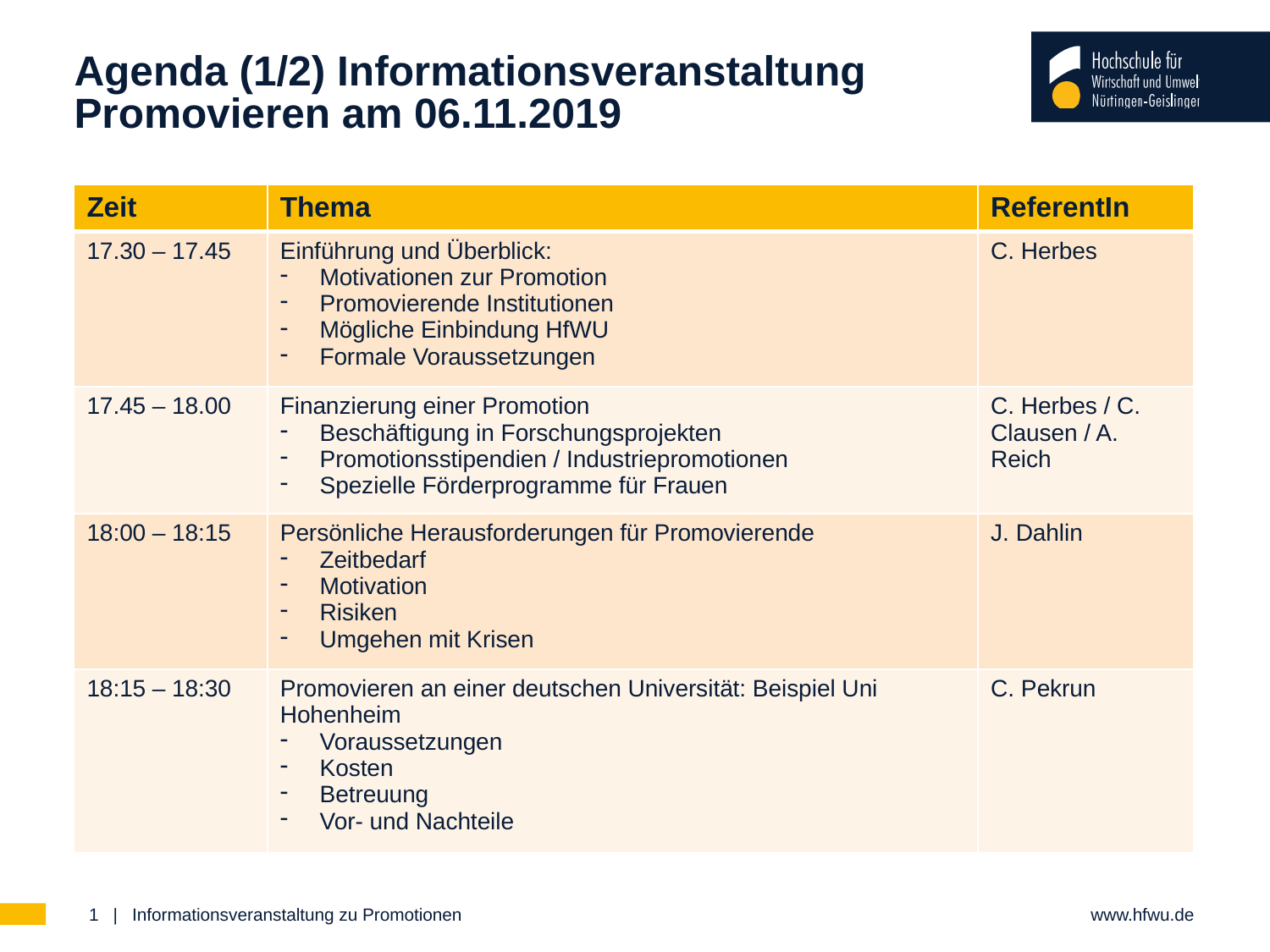

# Agenda (1/2) Informationsveranstaltung Promovieren am 06.11.2019
| Zeit | Thema | ReferentIn |
| --- | --- | --- |
| 17.30 – 17.45 | Einführung und Überblick: Motivationen zur Promotion Promovierende Institutionen Mögliche Einbindung HfWU Formale Voraussetzungen | C. Herbes |
| 17.45 – 18.00 | Finanzierung einer Promotion Beschäftigung in Forschungsprojekten Promotionsstipendien / Industriepromotionen Spezielle Förderprogramme für Frauen | C. Herbes / C. Clausen / A. Reich |
| 18:00 – 18:15 | Persönliche Herausforderungen für Promovierende Zeitbedarf Motivation Risiken Umgehen mit Krisen | J. Dahlin |
| 18:15 – 18:30 | Promovieren an einer deutschen Universität: Beispiel Uni Hohenheim Voraussetzungen Kosten Betreuung Vor- und Nachteile | C. Pekrun |
|   Informationsveranstaltung zu Promotionen

1